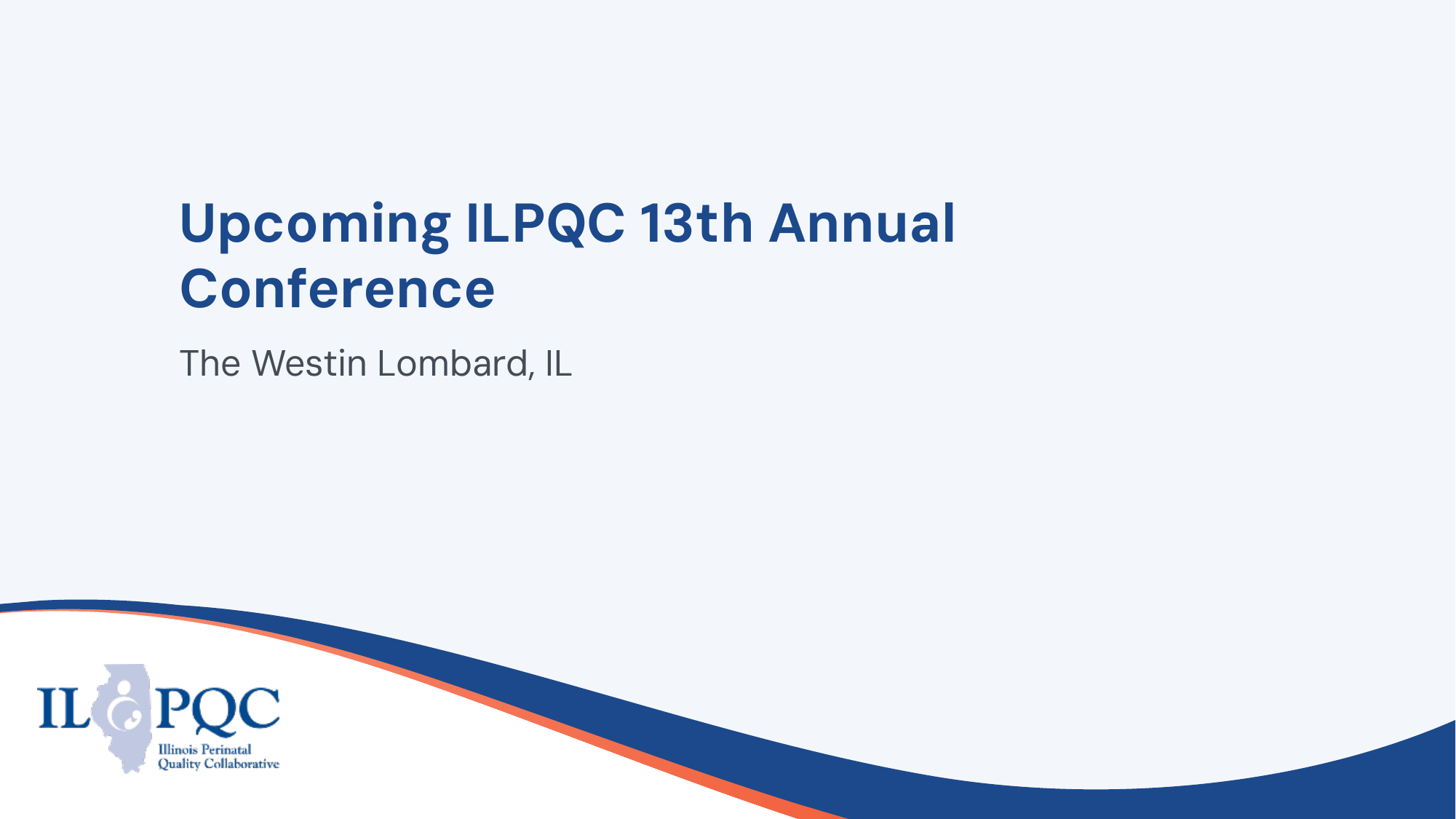

# Upcoming ILPQC 13th Annual Conference
The Westin Lombard, IL